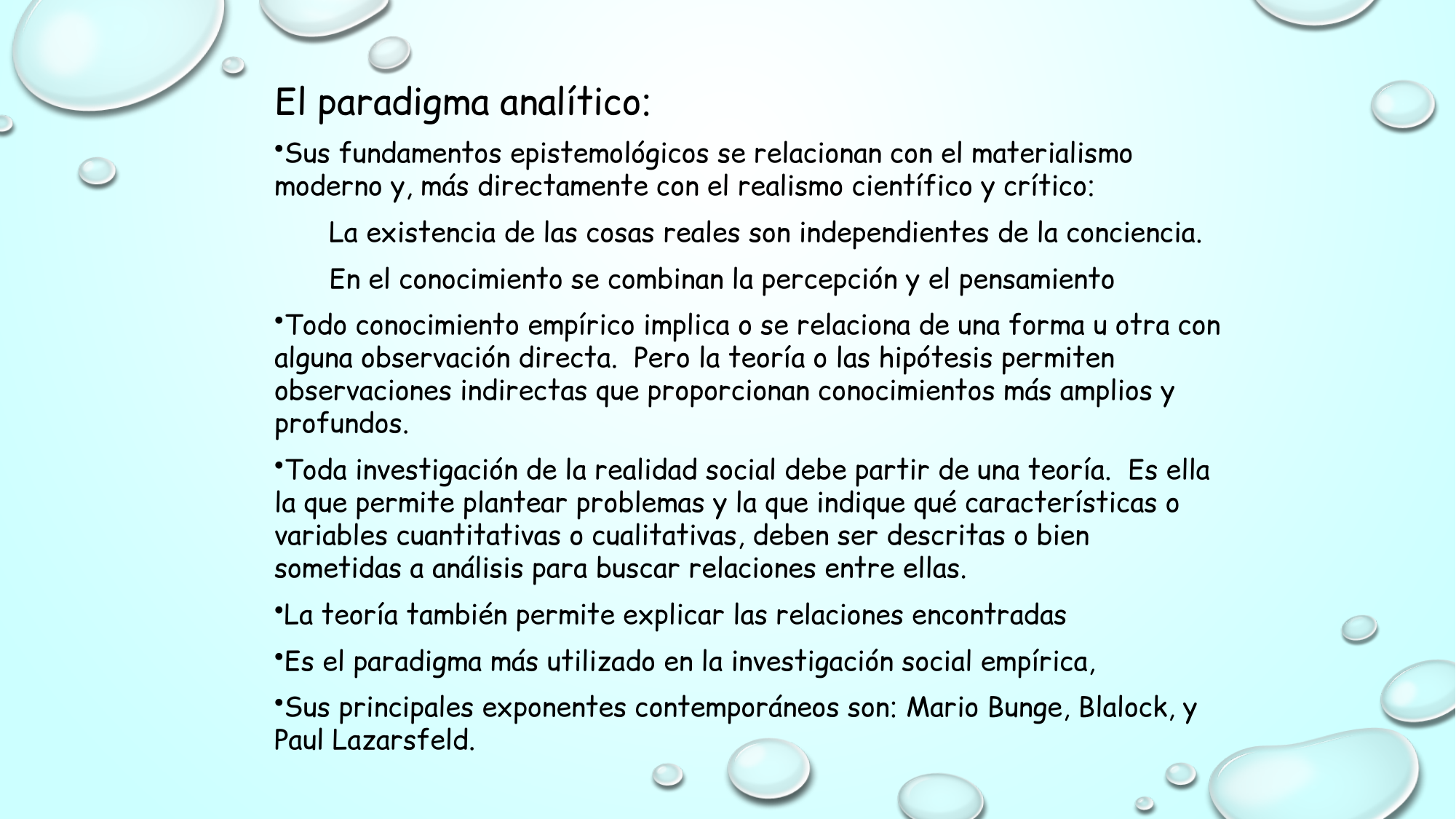

El paradigma analítico:
Sus fundamentos epistemológicos se relacionan con el materialismo moderno y, más directamente con el realismo científico y crítico:
La existencia de las cosas reales son independientes de la conciencia.
En el conocimiento se combinan la percepción y el pensamiento
Todo conocimiento empírico implica o se relaciona de una forma u otra con alguna observación directa.  Pero la teoría o las hipótesis permiten observaciones indirectas que proporcionan conocimientos más amplios y profundos.
Toda investigación de la realidad social debe partir de una teoría.  Es ella la que permite plantear problemas y la que indique qué características o variables cuantitativas o cualitativas, deben ser descritas o bien sometidas a análisis para buscar relaciones entre ellas.
La teoría también permite explicar las relaciones encontradas
Es el paradigma más utilizado en la investigación social empírica,
Sus principales exponentes contemporáneos son: Mario Bunge, Blalock, y Paul Lazarsfeld.